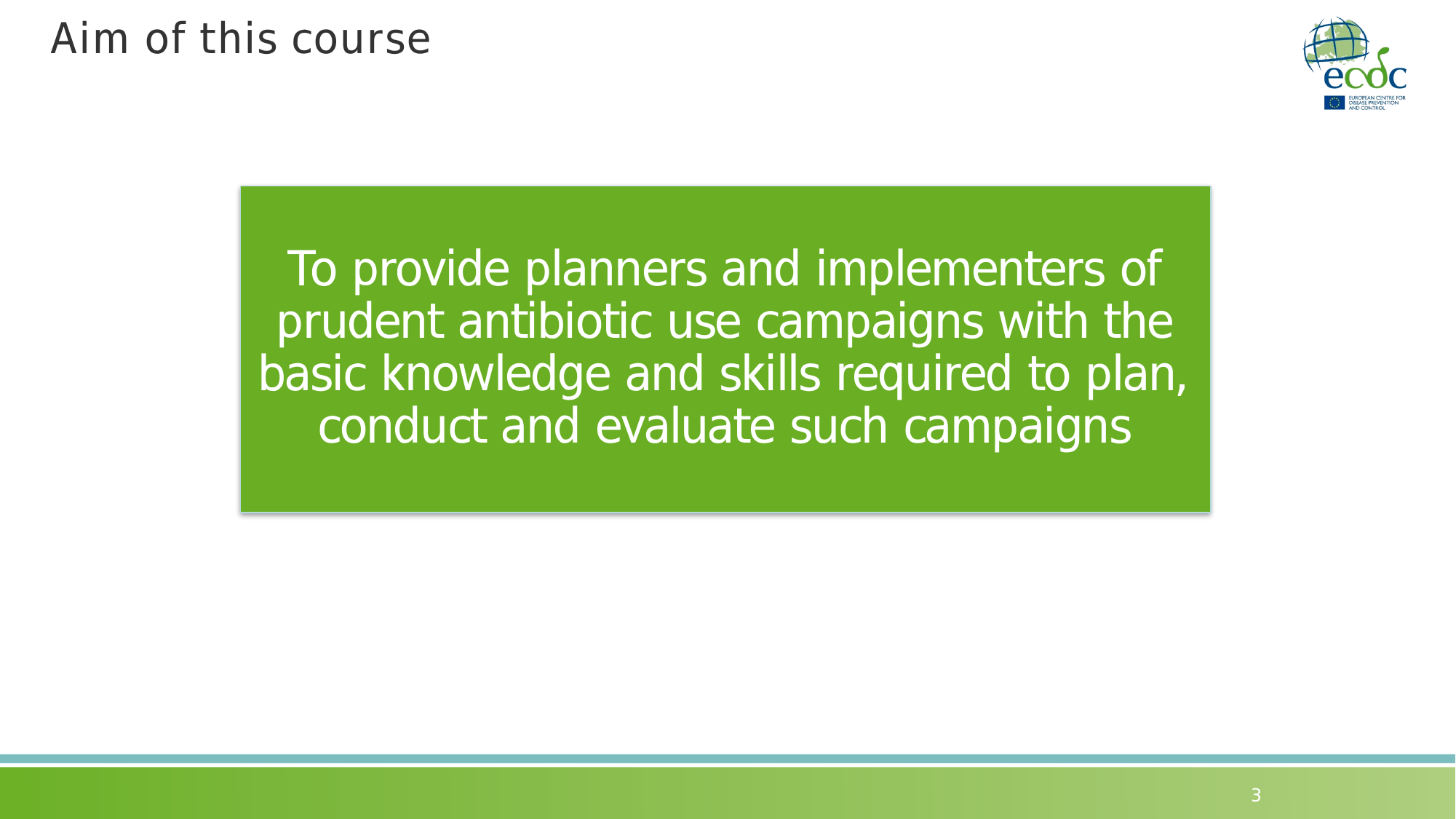

# Aim of this course

To provide planners and implementers of prudent antibiotic use campaigns with the basic knowledge and skills required to plan, conduct and evaluate such campaigns
3